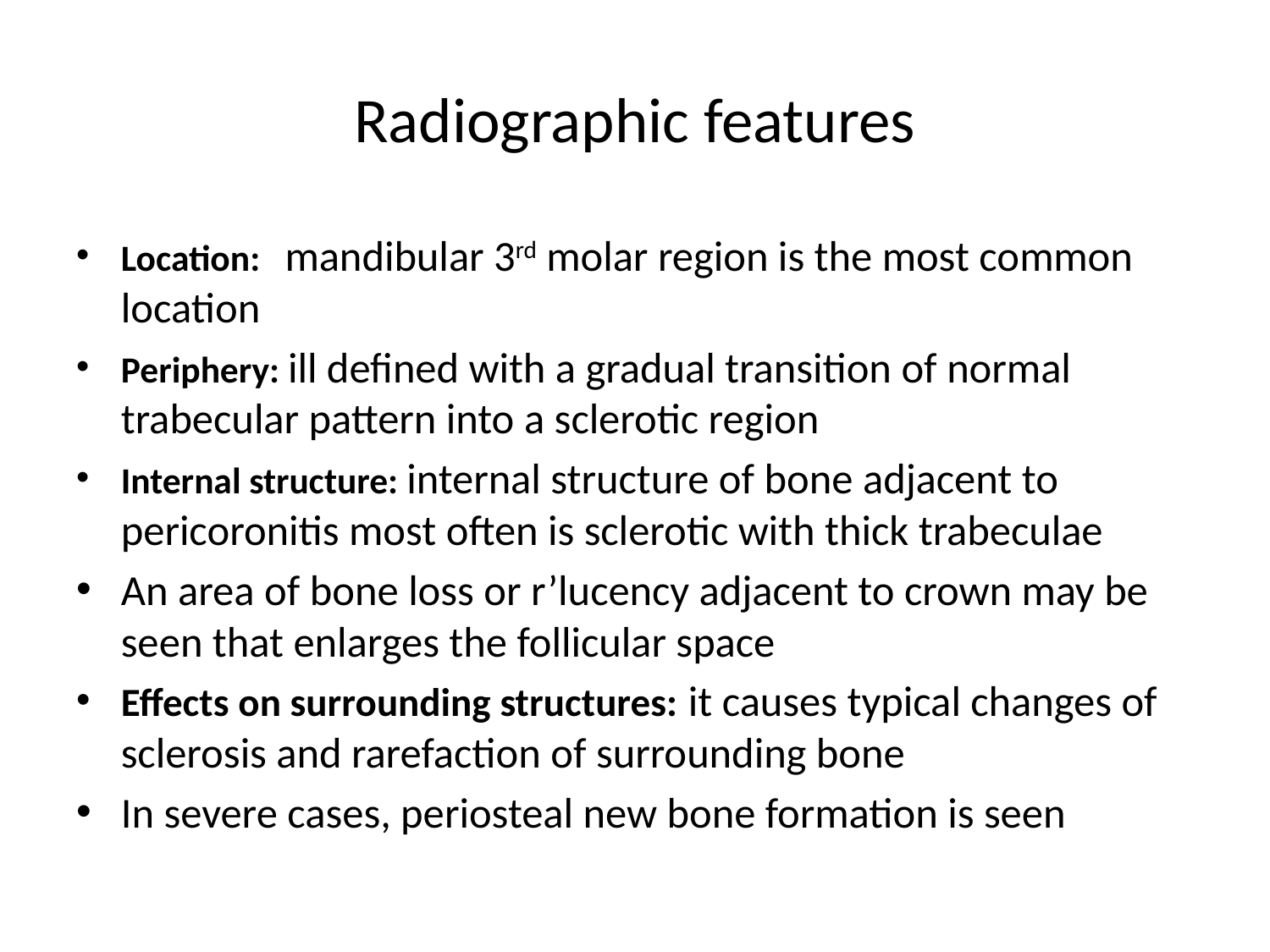

# Radiographic features
Location:   mandibular 3rd molar region is the most common location
Periphery: ill defined with a gradual transition of normal trabecular pattern into a sclerotic region
Internal structure: internal structure of bone adjacent to pericoronitis most often is sclerotic with thick trabeculae
An area of bone loss or r’lucency adjacent to crown may be seen that enlarges the follicular space
Effects on surrounding structures: it causes typical changes of sclerosis and rarefaction of surrounding bone
In severe cases, periosteal new bone formation is seen